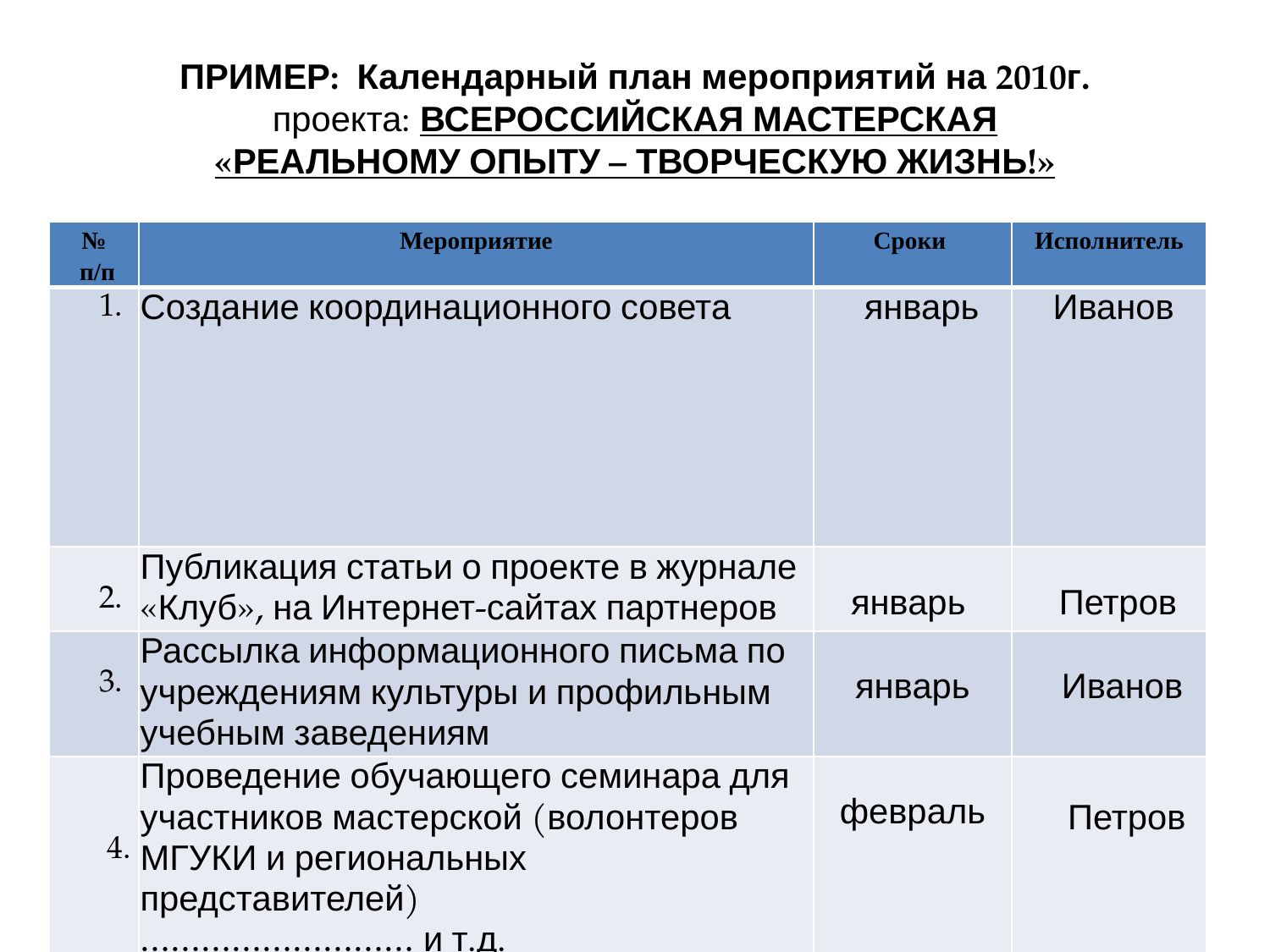

# ПРИМЕР:  Календарный план мероприятий на 2010г. проекта: ВСЕРОССИЙСКАЯ МАСТЕРСКАЯ «РЕАЛЬНОМУ ОПЫТУ – ТВОРЧЕСКУЮ ЖИЗНЬ!»
| № п/п | Мероприятие | Сроки | Исполнитель |
| --- | --- | --- | --- |
| 1. | Создание координационного совета | январь | Иванов |
| 2. | Публикация статьи о проекте в журнале «Клуб», на Интернет-сайтах партнеров | январь | Петров |
| 3. | Рассылка информационного письма по учреждениям культуры и профильным учебным заведениям | январь | Иванов |
| 4. | Проведение обучающего семинара для участников мастерской (волонтеров МГУКИ и региональных представителей) ……………………… и т.д. | февраль | Петров |